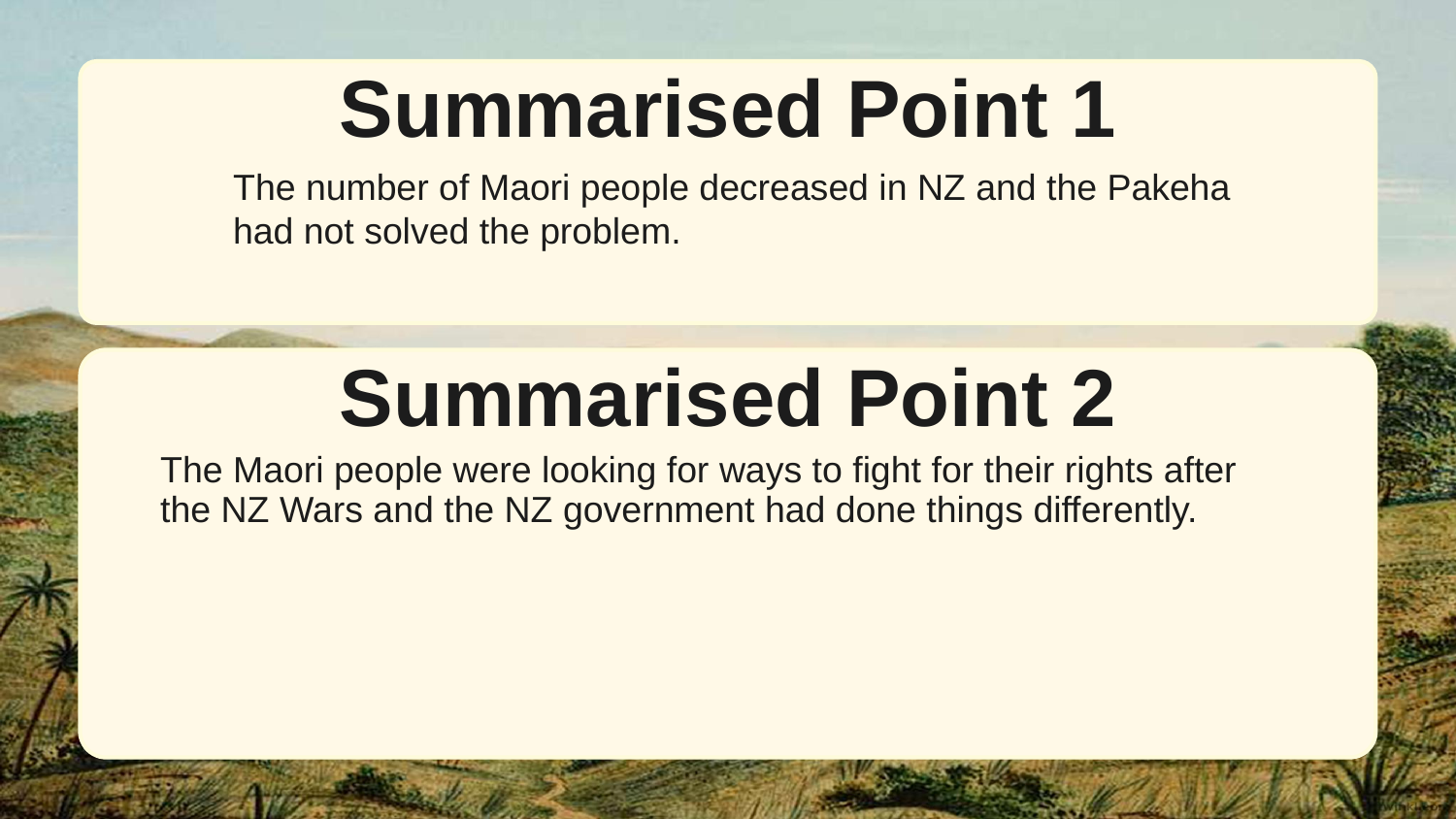

Summarised Point 1
The number of Maori people decreased in NZ and the Pakeha had not solved the problem.
Summarised Point 2
The Maori people were looking for ways to fight for their rights after the NZ Wars and the NZ government had done things differently.